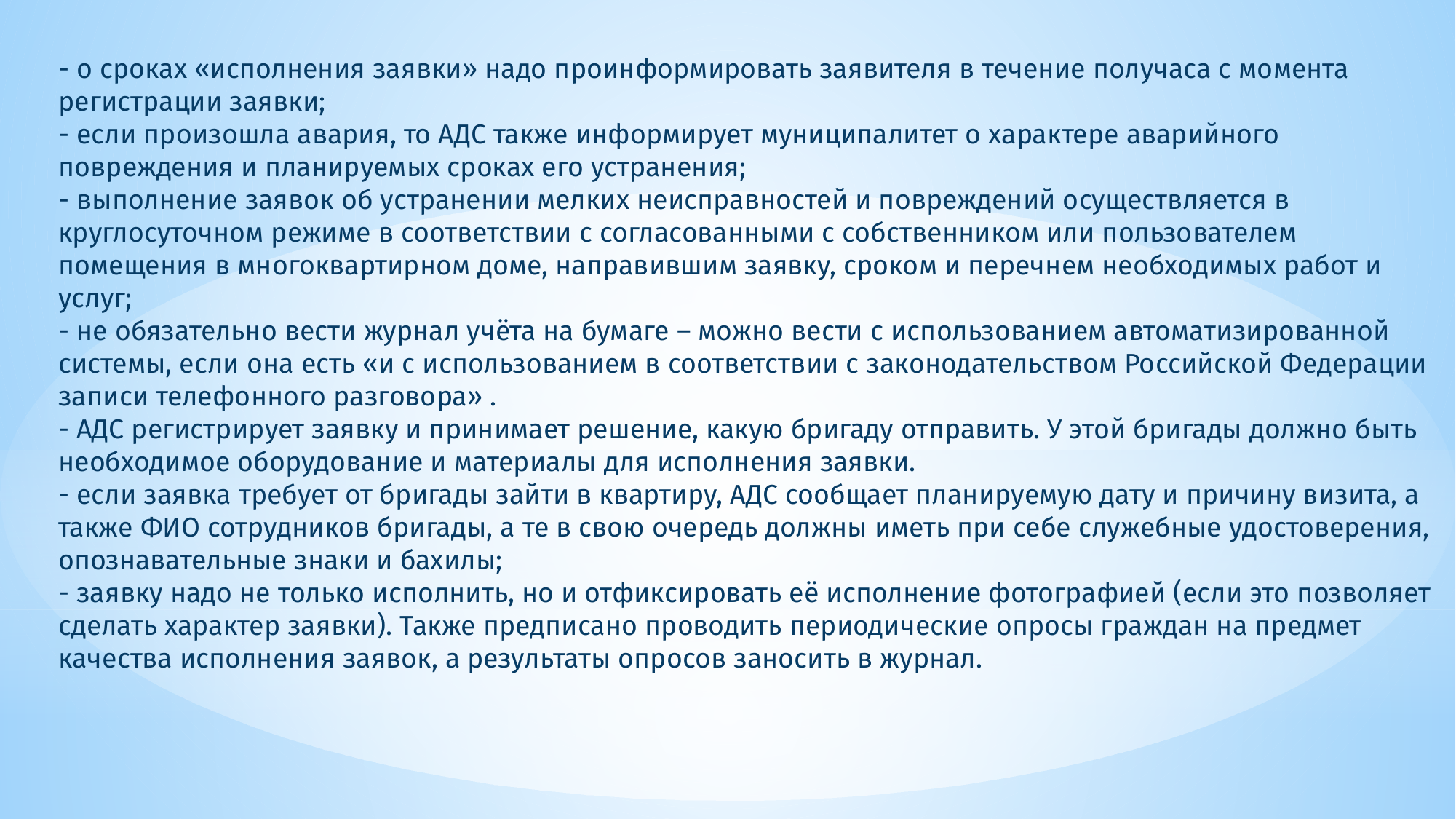

- о сроках «исполнения заявки» надо проинформировать заявителя в течение получаса с момента регистрации заявки;
- если произошла авария, то АДС также информирует муниципалитет о характере аварийного повреждения и планируемых сроках его устранения;
- выполнение заявок об устранении мелких неисправностей и повреждений осуществляется в круглосуточном режиме в соответствии с согласованными с собственником или пользователем помещения в многоквартирном доме, направившим заявку, сроком и перечнем необходимых работ и услуг;
- не обязательно вести журнал учёта на бумаге – можно вести с использованием автоматизированной системы, если она есть «и с использованием в соответствии с законодательством Российской Федерации записи телефонного разговора» .
- АДС регистрирует заявку и принимает решение, какую бригаду отправить. У этой бригады должно быть необходимое оборудование и материалы для исполнения заявки.
- если заявка требует от бригады зайти в квартиру, АДС сообщает планируемую дату и причину визита, а также ФИО сотрудников бригады, а те в свою очередь должны иметь при себе служебные удостоверения, опознавательные знаки и бахилы;
- заявку надо не только исполнить, но и отфиксировать её исполнение фотографией (если это позволяет сделать характер заявки). Также предписано проводить периодические опросы граждан на предмет качества исполнения заявок, а результаты опросов заносить в журнал.